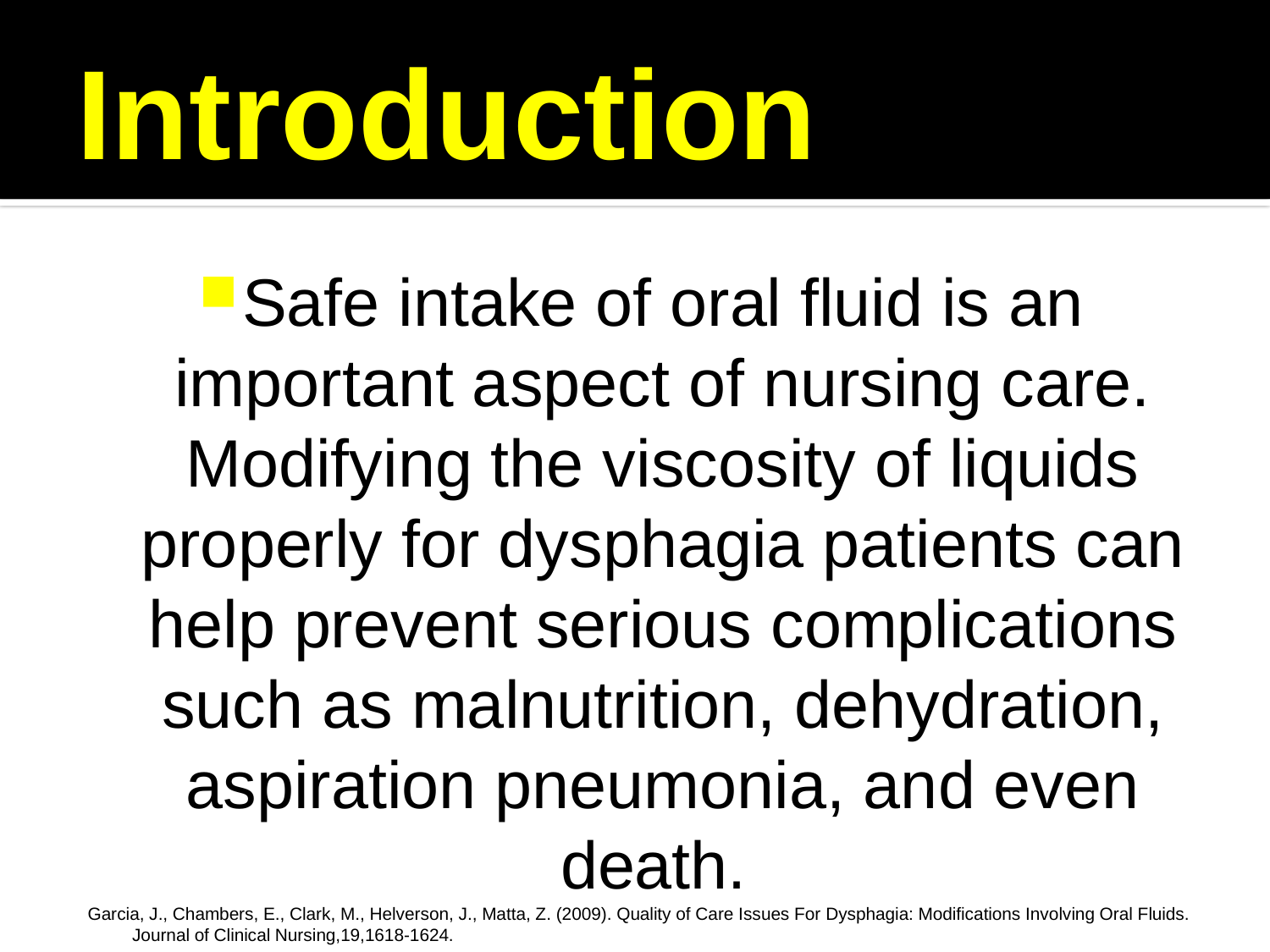

# Introduction
Safe intake of oral fluid is an important aspect of nursing care. Modifying the viscosity of liquids properly for dysphagia patients can help prevent serious complications such as malnutrition, dehydration, aspiration pneumonia, and even death.
Garcia, J., Chambers, E., Clark, M., Helverson, J., Matta, Z. (2009). Quality of Care Issues For Dysphagia: Modifications Involving Oral Fluids. Journal of Clinical Nursing,19,1618-1624.